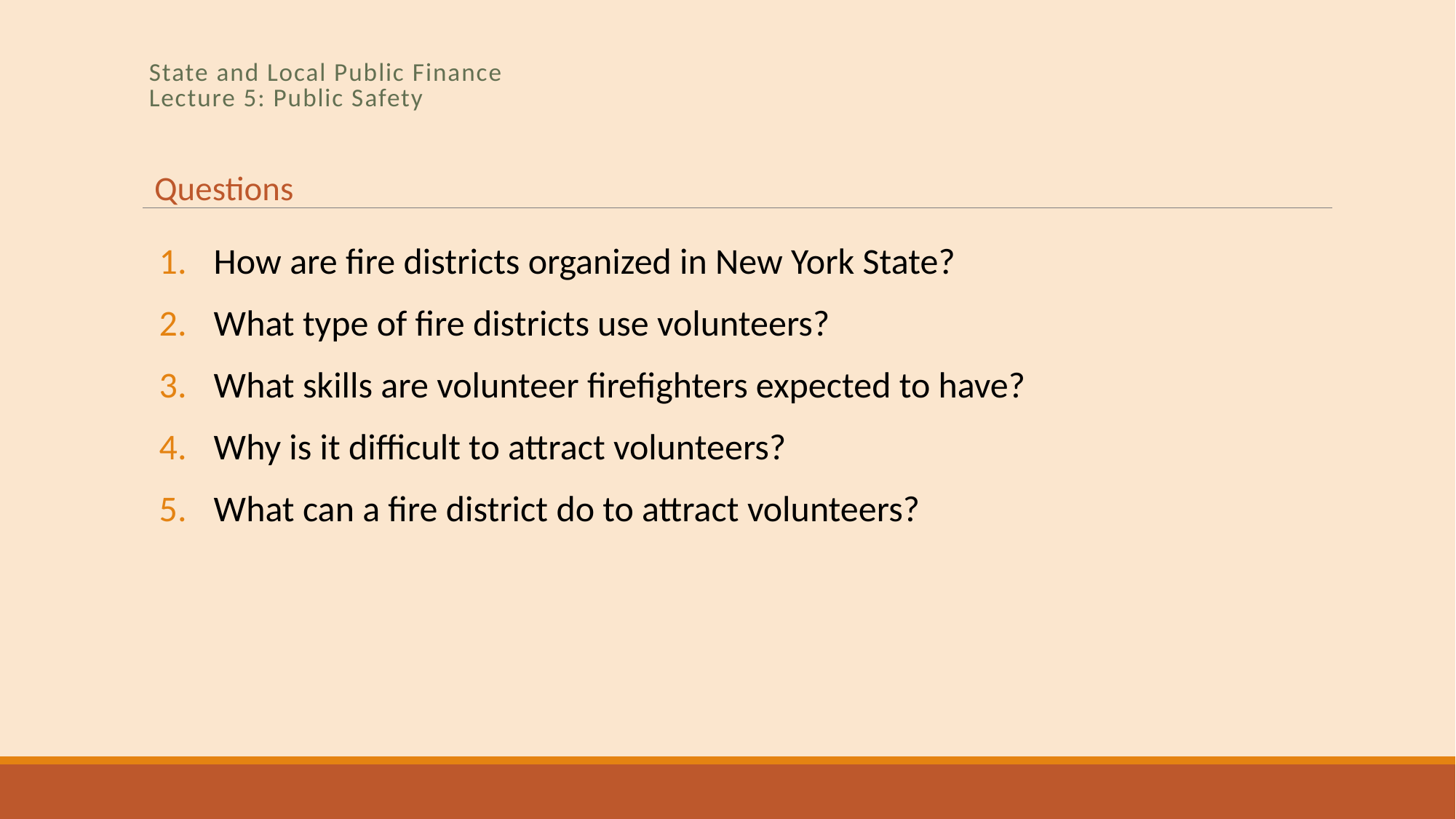

# State and Local Public Finance Lecture 5: Public Safety
Questions

How are fire districts organized in New York State?
What type of fire districts use volunteers?
What skills are volunteer firefighters expected to have?
Why is it difficult to attract volunteers?
What can a fire district do to attract volunteers?